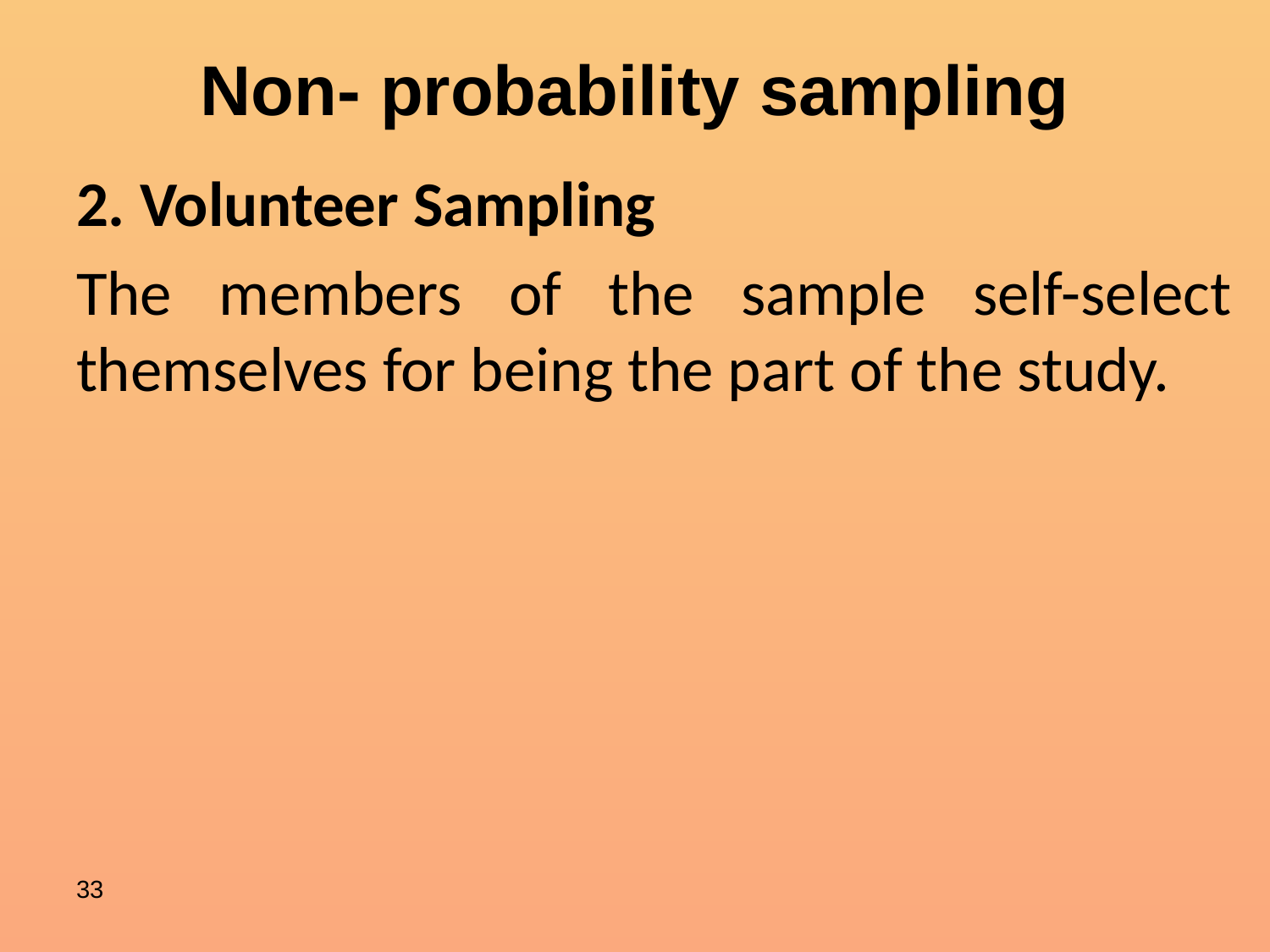

# Non- probability sampling
2. Volunteer Sampling
The members of the sample self-select themselves for being the part of the study.
33